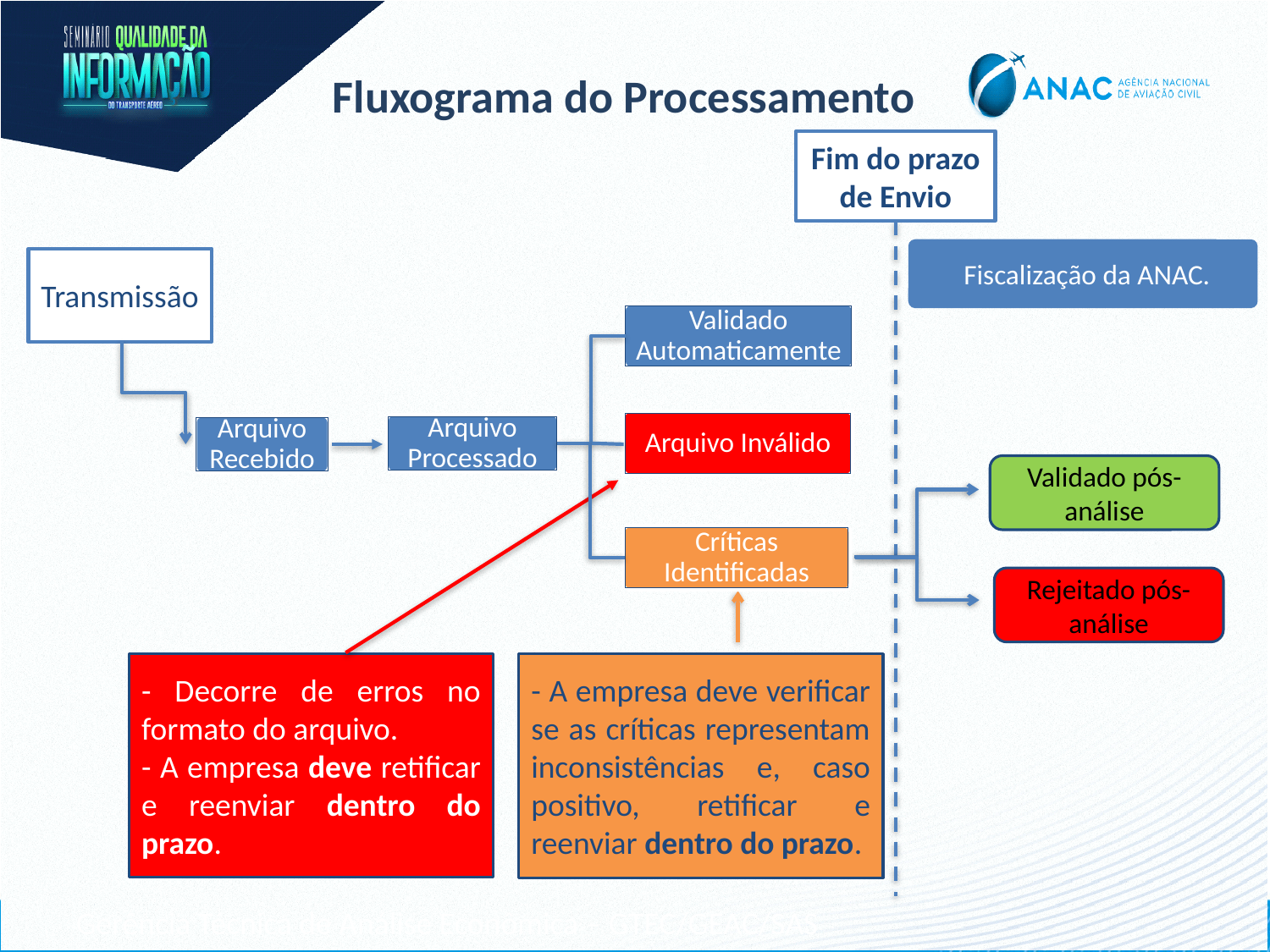

Fluxograma do Processamento

Fim do prazo de Envio

Fiscalização da ANAC.
Transmissão

Validado Automaticamente

Arquivo Inválido

Arquivo Processado

Arquivo Recebido
Validado pós-análise

Críticas Identificadas
Rejeitado pós-análise
- Decorre de erros no formato do arquivo.
- A empresa deve retificar e reenviar dentro do prazo.
- A empresa deve verificar se as críticas representam inconsistências e, caso positivo, retificar e reenviar dentro do prazo.
Gerência Técnica de Análise Econômica – GTEC/GEAC/SAS